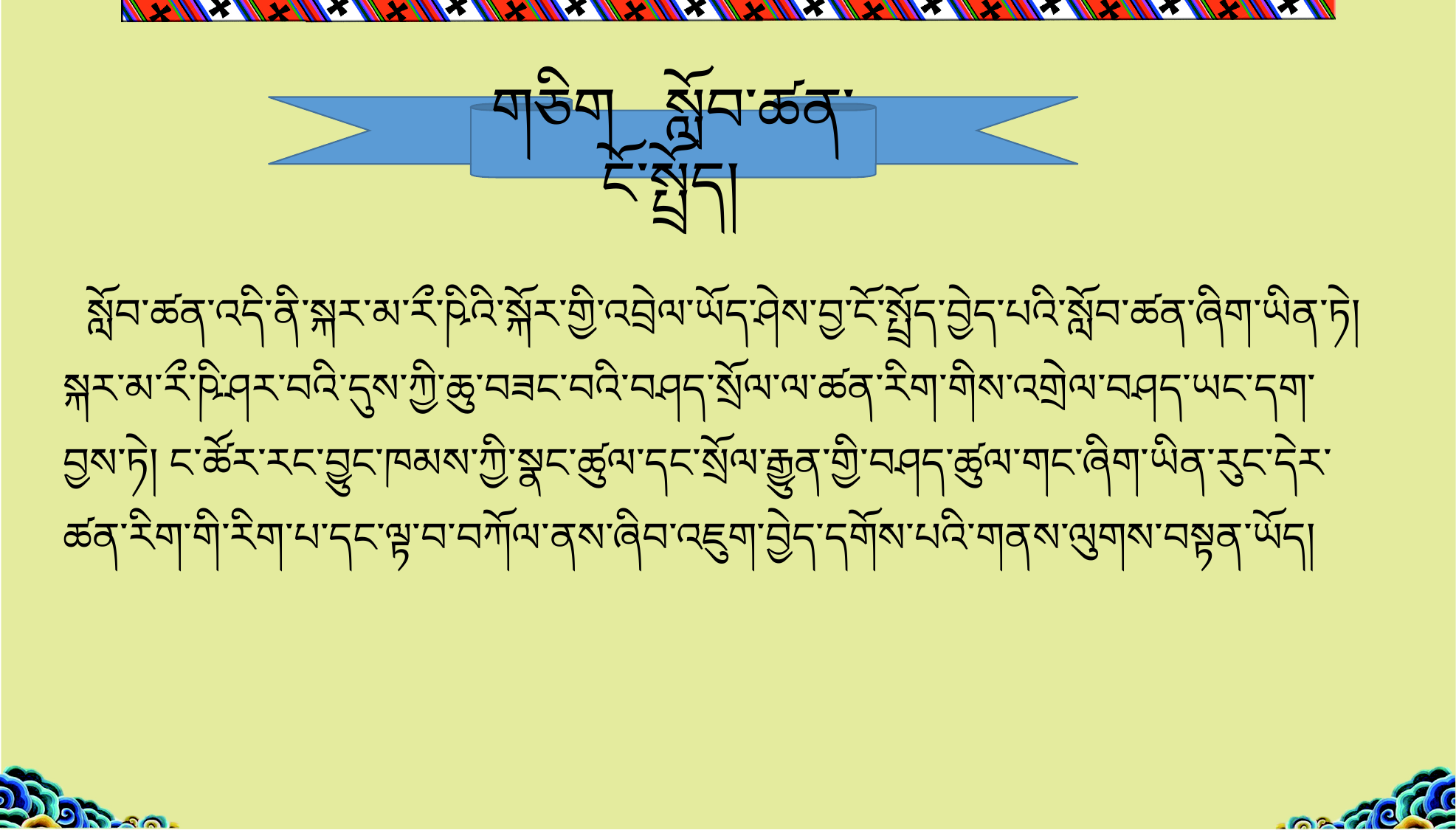

གཅིག   སློབ་ཚན་ངོ་སྤྲོད།
   སློབ་ཚན་འདི་ནི་སྐར་མ་རྀ་ཥིའི་སྐོར་གྱི་འབྲེལ་ཡོད་ཤེས་བྱ་ངོ་སྤྲོད་བྱེད་པའི་སློབ་ཚན་ཞིག་ཡིན་ཏེ། སྐར་མ་རྀ་ཥི་ཤར་བའི་དུས་ཀྱི་ཆུ་བཟང་བའི་བཤད་སྲོལ་ལ་ཚན་རིག་གིས་འགྲེལ་བཤད་ཡང་དག་བྱས་ཏེ། ང་ཚོར་རང་བྱུང་ཁམས་ཀྱི་སྣང་ཚུལ་དང་སྲོལ་རྒྱུན་གྱི་བཤད་ཚུལ་གང་ཞིག་ཡིན་རུང་དེར་ཚན་རིག་གི་རིག་པ་དང་ལྟ་བ་བཀོལ་ནས་ཞིབ་འཇུག་བྱེད་དགོས་པའི་གནས་ལུགས་བསྟན་ཡོད།